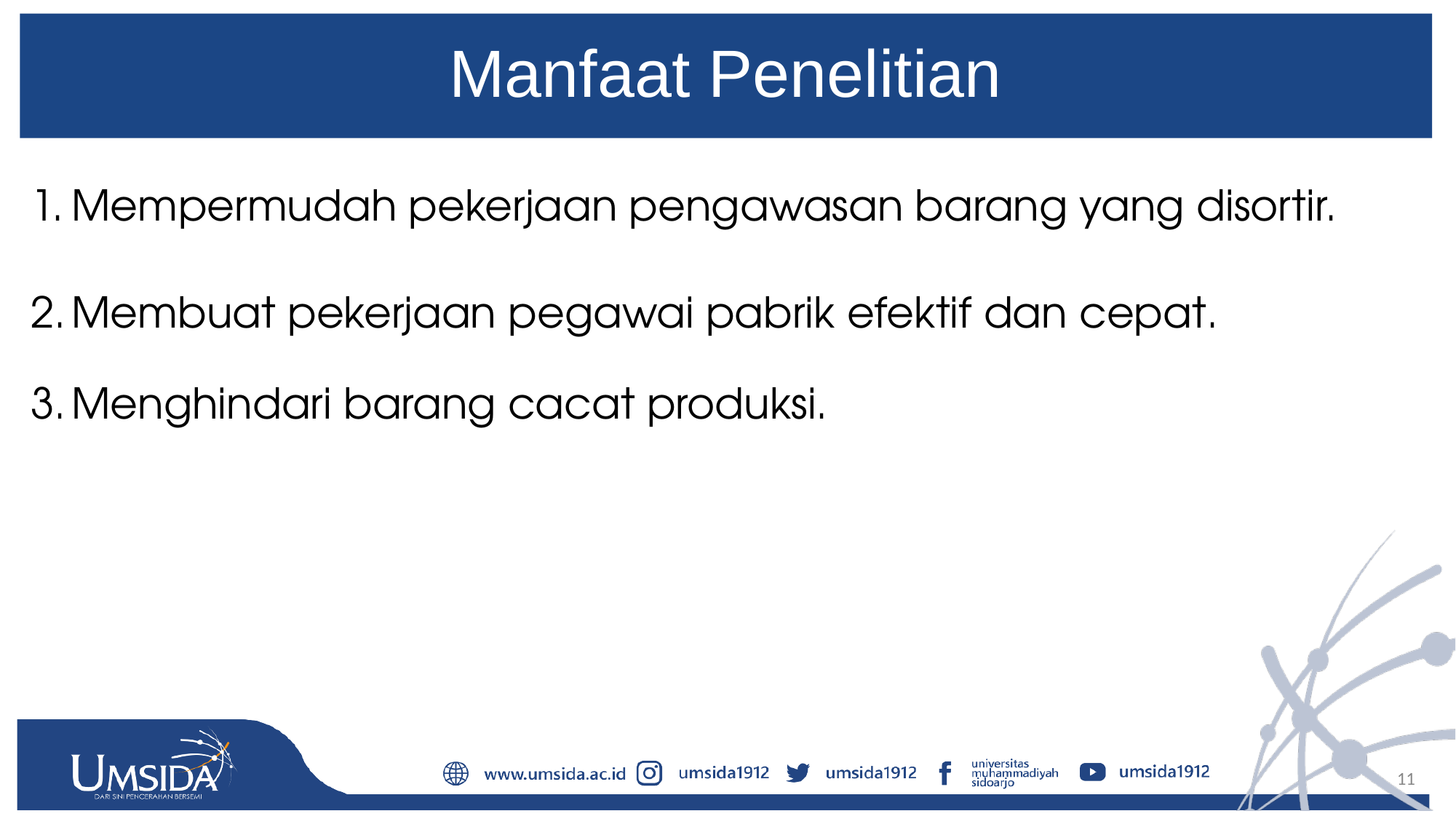

# Manfaat Penelitian
Mempermudah pekerjaan pengawasan barang yang disortir.
Membuat pekerjaan pegawai pabrik efektif dan cepat.
Menghindari barang cacat produksi.